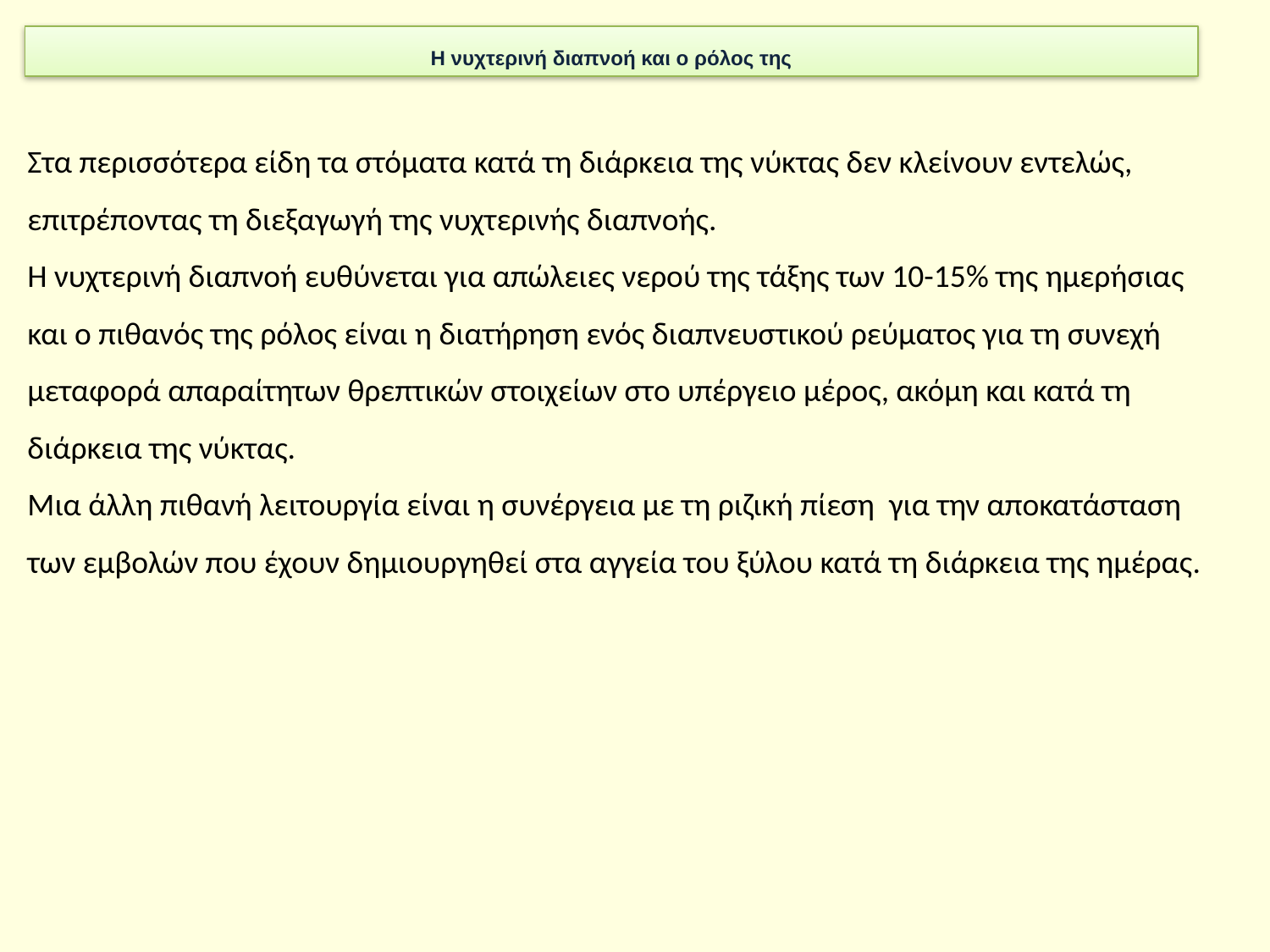

# Η νυχτερινή διαπνοή και ο ρόλος της
Στα περισσότερα είδη τα στόματα κατά τη διάρκεια της νύκτας δεν κλείνουν εντελώς, επιτρέποντας τη διεξαγωγή της νυχτερινής διαπνοής.
Η νυχτερινή διαπνοή ευθύνεται για απώλειες νερού της τάξης των 10-15% της ημερήσιας και ο πιθανός της ρόλος είναι η διατήρηση ενός διαπνευστικού ρεύματος για τη συνεχή μεταφορά απαραίτητων θρεπτικών στοιχείων στο υπέργειο μέρος, ακόμη και κατά τη διάρκεια της νύκτας.
Μια άλλη πιθανή λειτουργία είναι η συνέργεια με τη ριζική πίεση  για την αποκατάσταση των εμβολών που έχουν δημιουργηθεί στα αγγεία του ξύλου κατά τη διάρκεια της ημέρας.